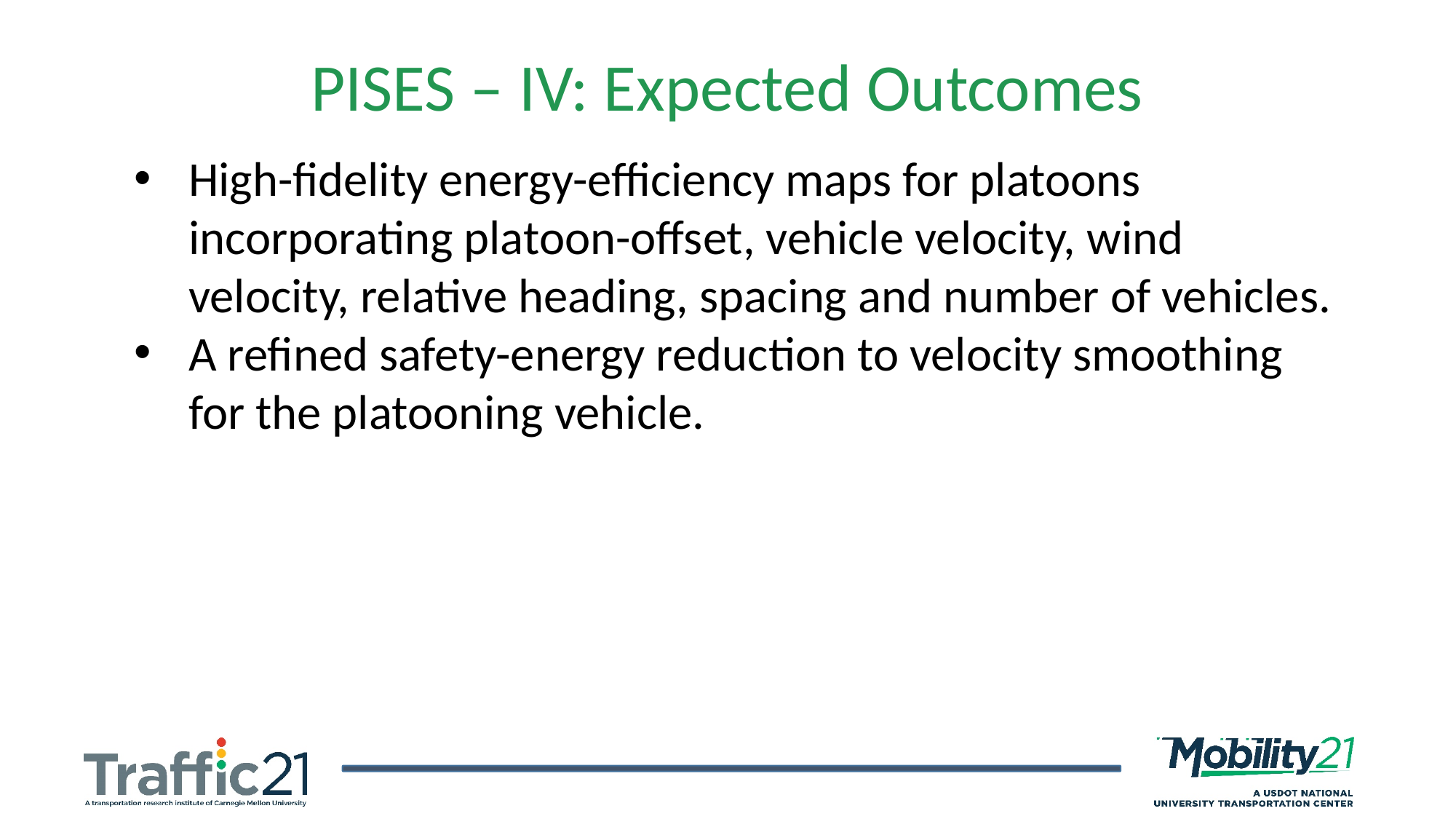

PISES – IV: Expected Outcomes
High-fidelity energy-efficiency maps for platoons                 incorporating platoon-offset, vehicle velocity, wind            velocity, relative heading, spacing and number of vehicles.
A refined safety-energy reduction to velocity smoothing    for the platooning vehicle.